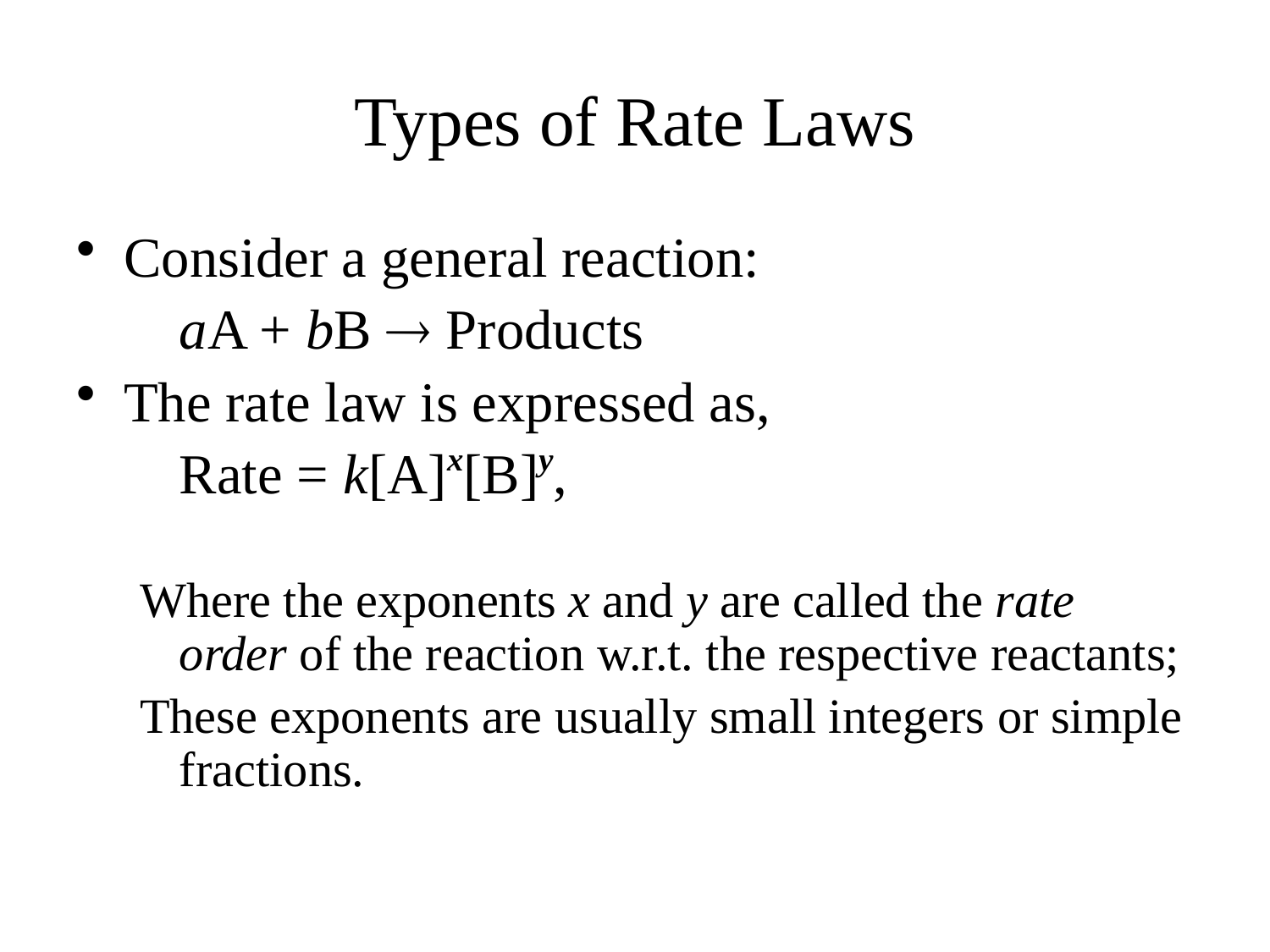

# Types of Rate Laws
Consider a general reaction:
	aA + bB → Products
The rate law is expressed as,
	Rate = k[A]x[B]y,

Where the exponents x and y are called the rate order of the reaction w.r.t. the respective reactants;
These exponents are usually small integers or simple fractions.